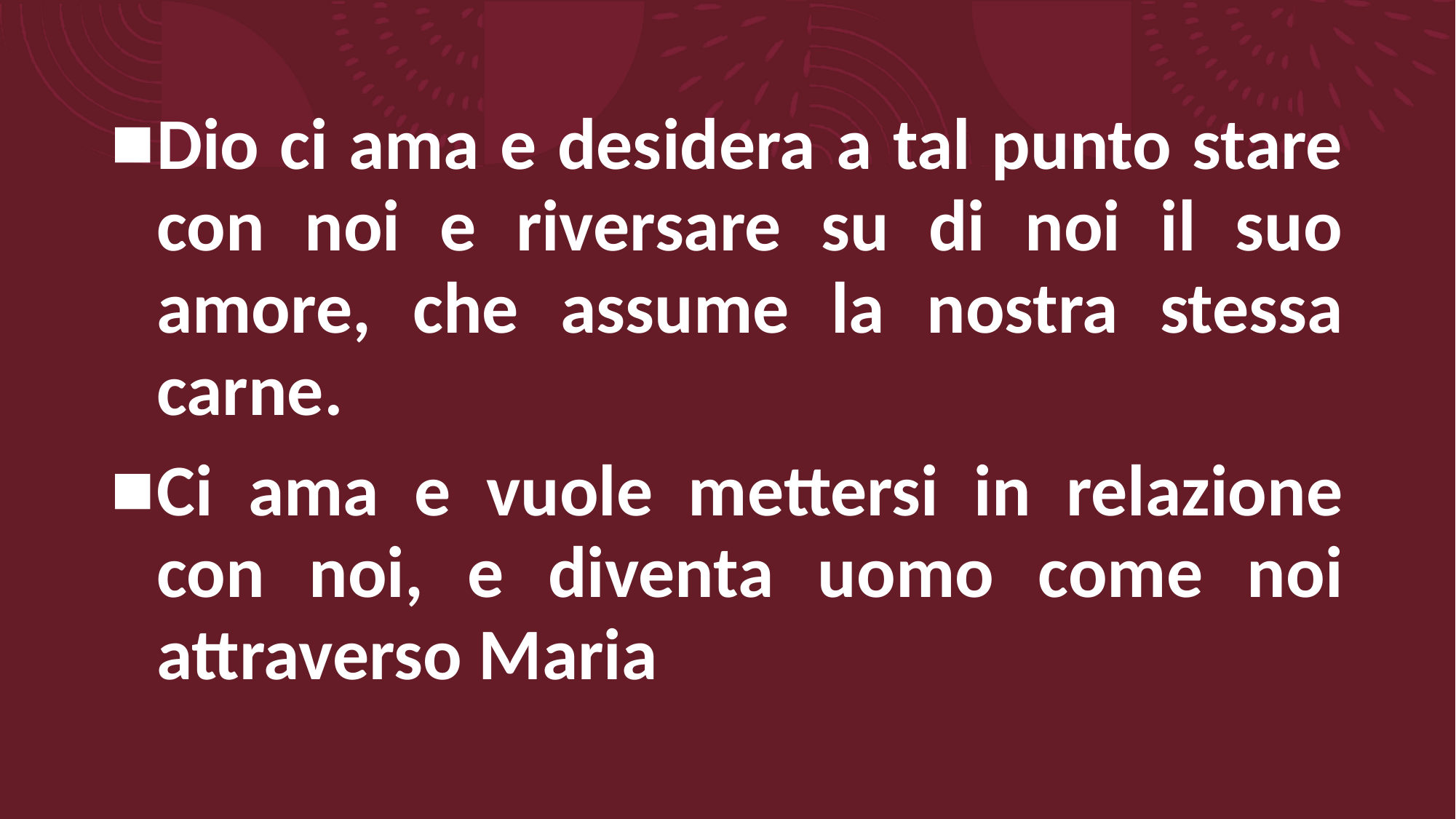

Dio ci ama e desidera a tal punto stare con noi e riversare su di noi il suo amore, che assume la nostra stessa carne.
Ci ama e vuole mettersi in relazione con noi, e diventa uomo come noi attraverso Maria